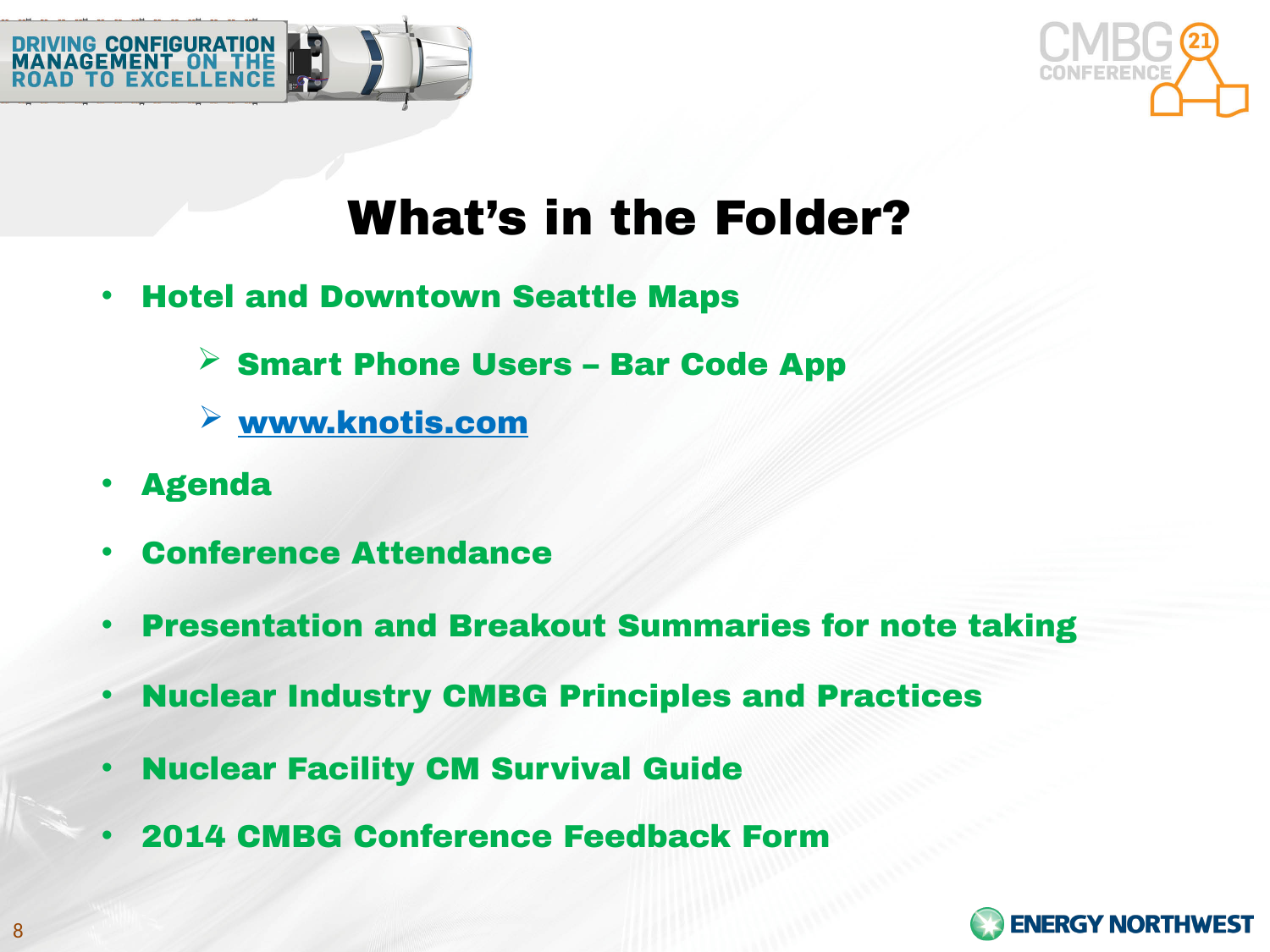

# What’s in the Folder?
Hotel and Downtown Seattle Maps
Smart Phone Users – Bar Code App

www.knotis.com
Agenda
Conference Attendance
Presentation and Breakout Summaries for note taking
Nuclear Industry CMBG Principles and Practices
Nuclear Facility CM Survival Guide
2014 CMBG Conference Feedback Form